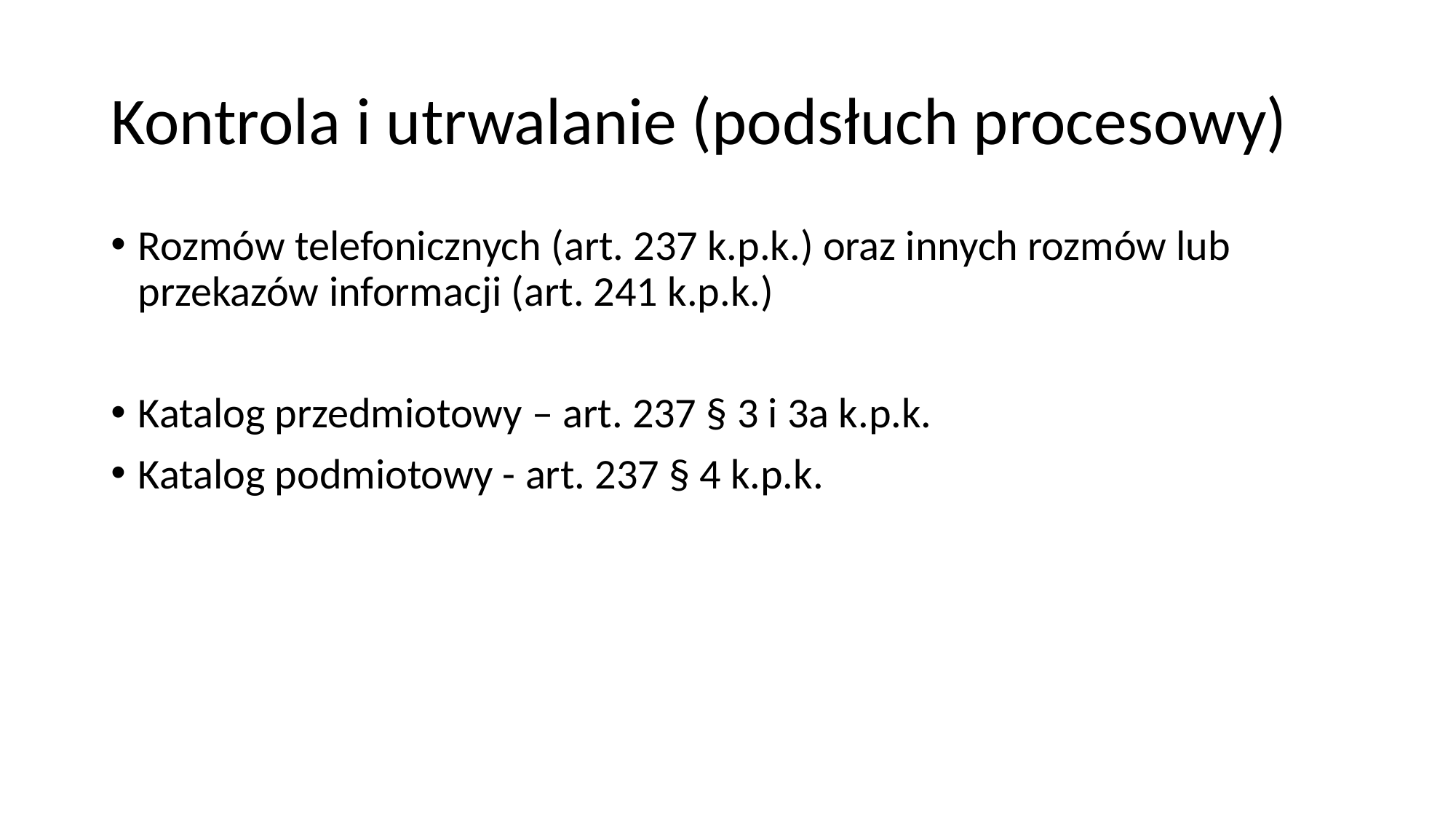

# Kontrola i utrwalanie (podsłuch procesowy)
Rozmów telefonicznych (art. 237 k.p.k.) oraz innych rozmów lub przekazów informacji (art. 241 k.p.k.)

Katalog przedmiotowy – art. 237 § 3 i 3a k.p.k.
Katalog podmiotowy - art. 237 § 4 k.p.k.